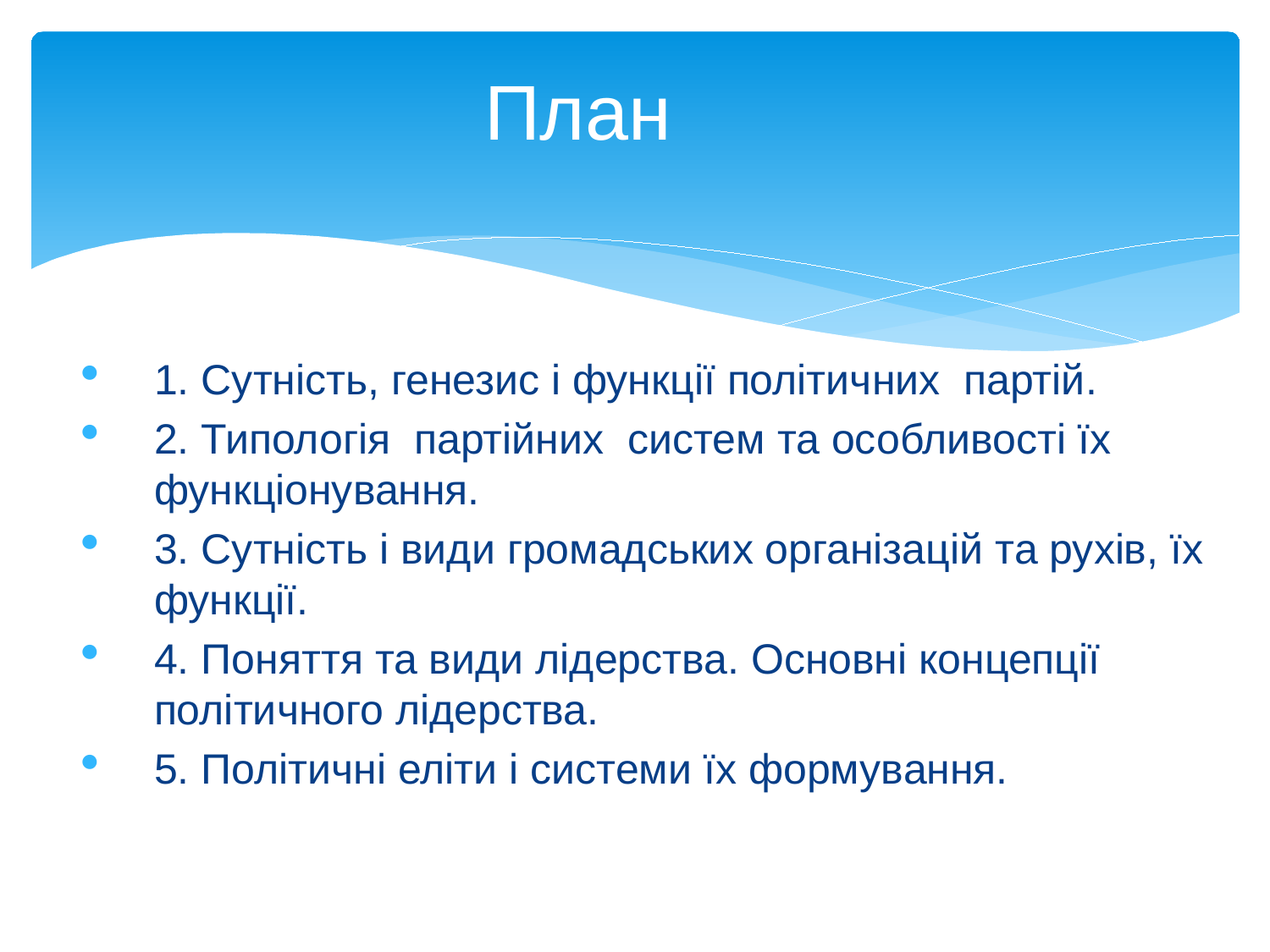

# План
1. Сутність, генезис і функції політичних  партій.
2. Типологія  партійних  систем та особливості їх функціонування.
3. Сутність і види громадських організацій та рухів, їх функції.
4. Поняття та види лідерства. Основні концепції політичного лідерства.
5. Політичні еліти і системи їх формування.